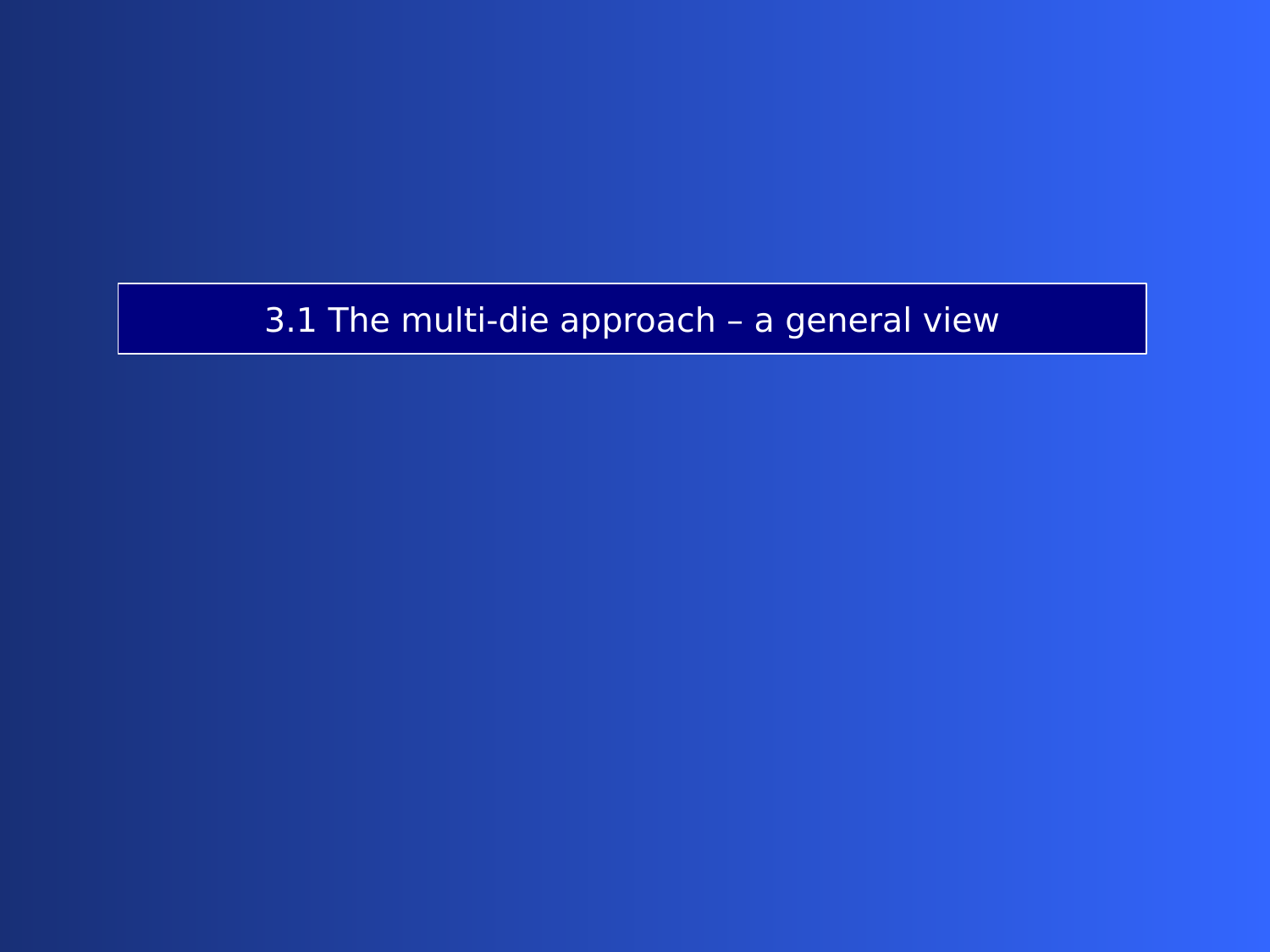

3.1 The multi-die approach – a general view